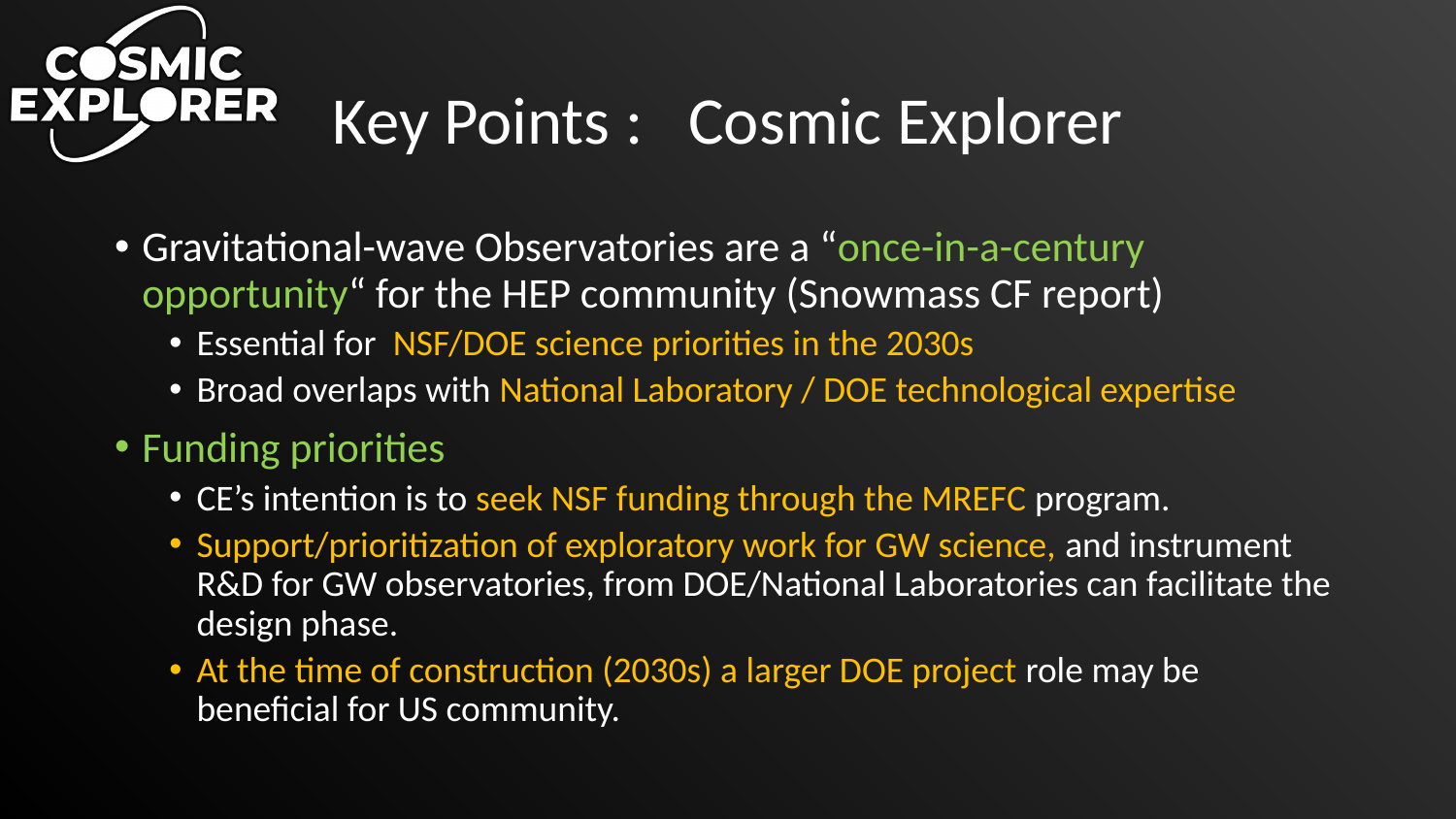

# Key Points :   Cosmic Explorer
Gravitational-wave Observatories are a “once-in-a-century opportunity“ for the HEP community (Snowmass CF report)
Essential for  NSF/DOE science priorities in the 2030s
Broad overlaps with National Laboratory / DOE technological expertise
Funding priorities
CE’s intention is to seek NSF funding through the MREFC program.
Support/prioritization of exploratory work for GW science, and instrument R&D for GW observatories, from DOE/National Laboratories can facilitate the design phase.
At the time of construction (2030s) a larger DOE project role may be beneficial for US community.